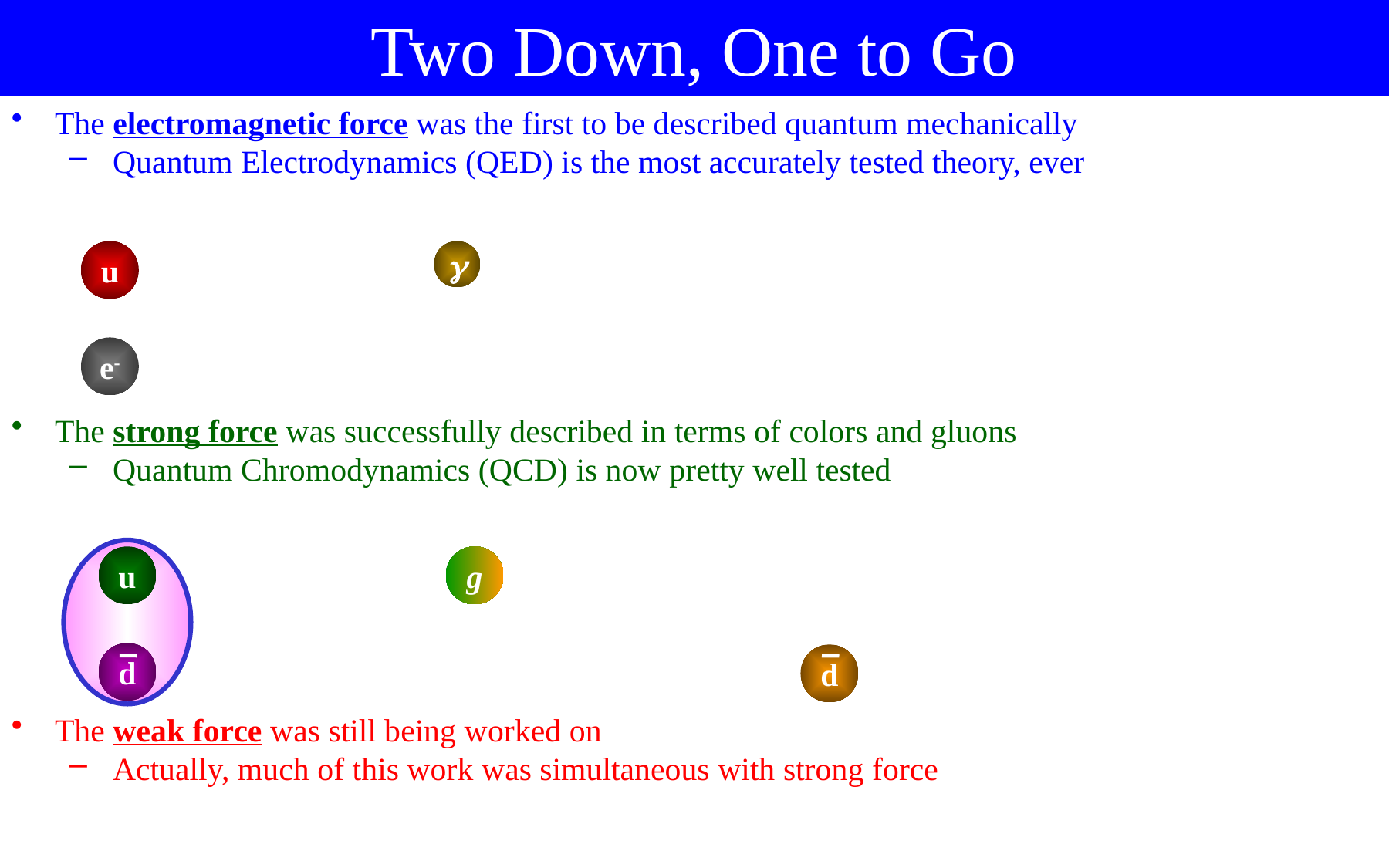

Two Down, One to Go
The electromagnetic force was the first to be described quantum mechanically
Quantum Electrodynamics (QED) is the most accurately tested theory, ever
u
γ
e-
The strong force was successfully described in terms of colors and gluons
Quantum Chromodynamics (QCD) is now pretty well tested

u
u
g
d

d

The weak force was still being worked on
Actually, much of this work was simultaneous with strong force